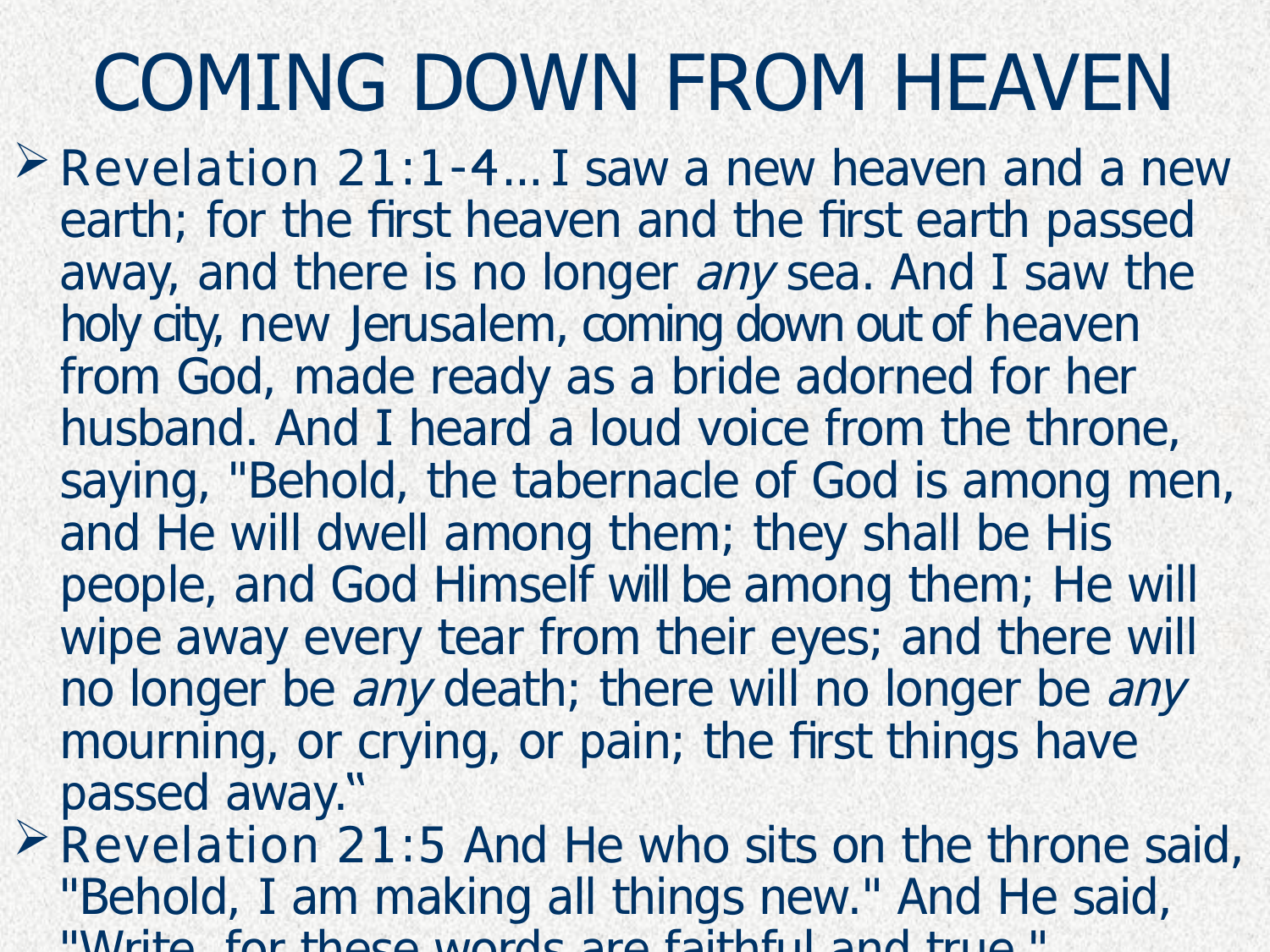

# COMING DOWN FROM HEAVEN
Revelation 21:1-4…I saw a new heaven and a new earth; for the first heaven and the first earth passed away, and there is no longer any sea. And I saw the holy city, new Jerusalem, coming down out of heaven from God, made ready as a bride adorned for her husband. And I heard a loud voice from the throne, saying, "Behold, the tabernacle of God is among men, and He will dwell among them; they shall be His people, and God Himself will be among them; He will wipe away every tear from their eyes; and there will no longer be any death; there will no longer be any mourning, or crying, or pain; the first things have passed away.“
Revelation 21:5 And He who sits on the throne said, "Behold, I am making all things new." And He said, "Write, for these words are faithful and true."